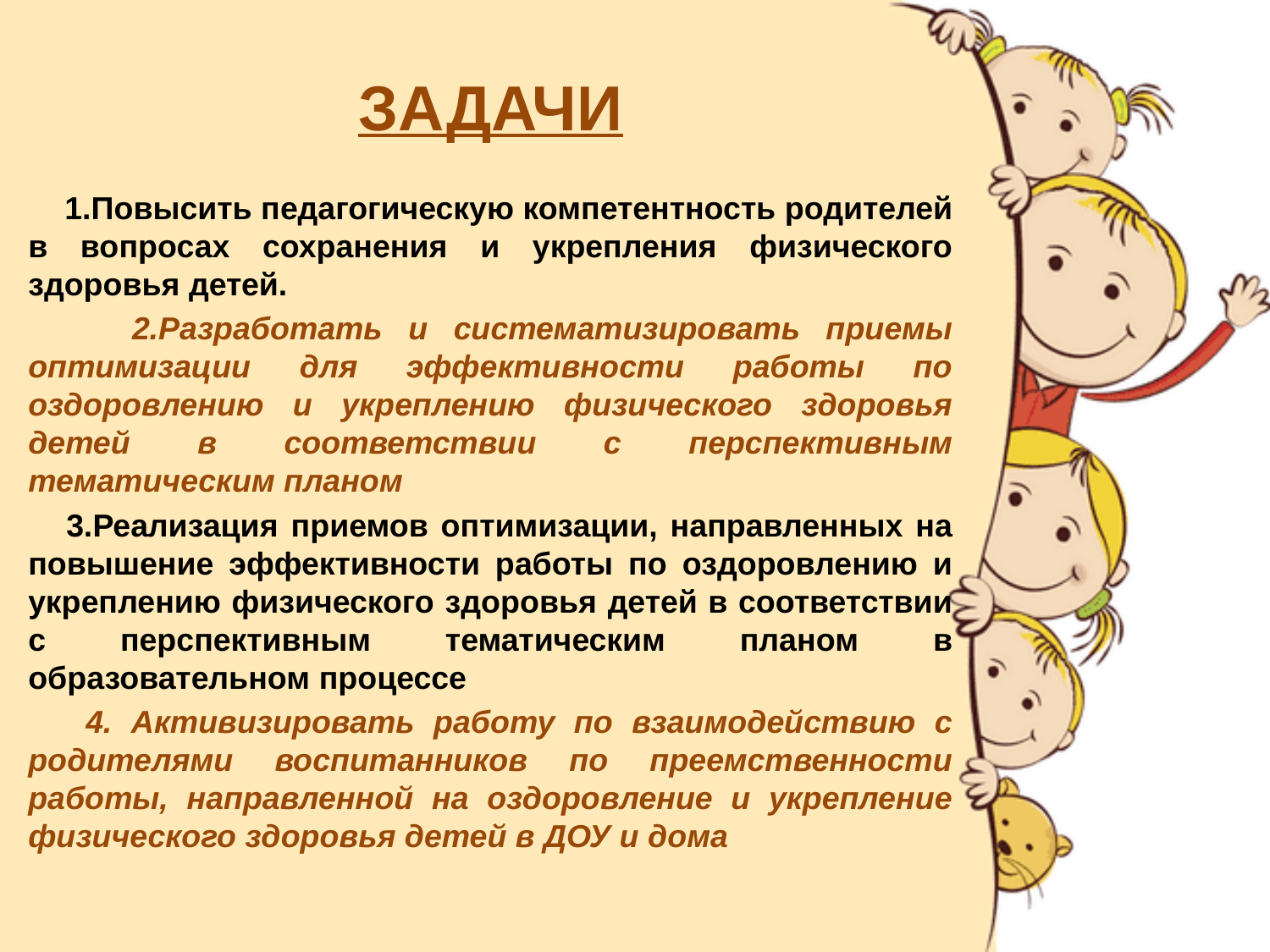

# ЗАДАЧИ
    1.Повысить педагогическую компетентность родителей в вопросах сохранения и укрепления физического здоровья детей.
    2.Разработать и систематизировать приемы оптимизации для эффективности работы по оздоровлению и укреплению физического здоровья детей в соответствии с перспективным тематическим планом
   3.Реализация приемов оптимизации, направленных на повышение эффективности работы по оздоровлению и укреплению физического здоровья детей в соответствии с перспективным тематическим планом в образовательном процессе
   4. Активизировать работу по взаимодействию с родителями воспитанников по преемственности работы, направленной на оздоровление и укрепление физического здоровья детей в ДОУ и дома